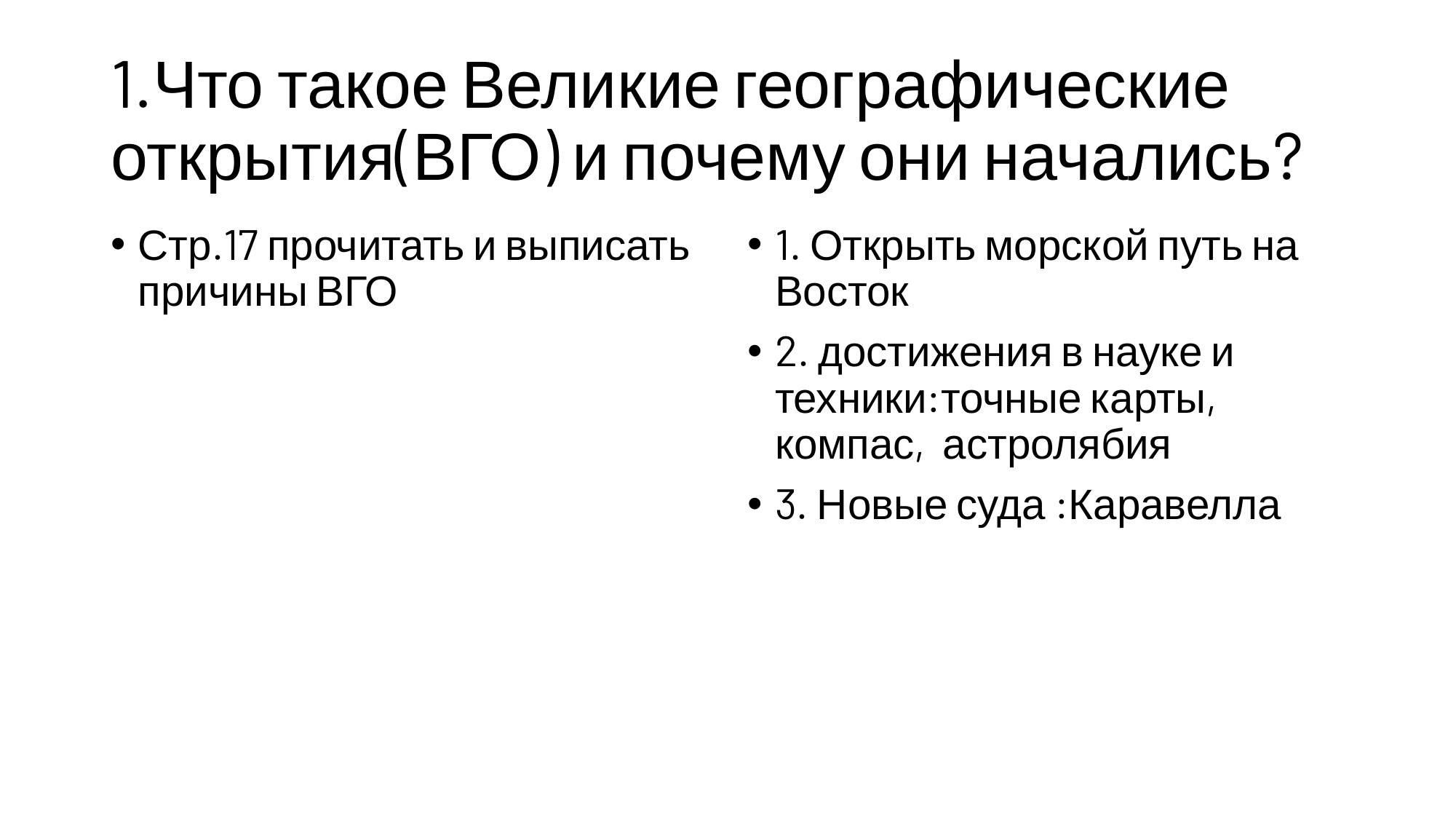

# 1.Что такое Великие географические открытия(ВГО) и почему они начались?
Стр.17 прочитать и выписать причины ВГО
1. Открыть морской путь на Восток
2. достижения в науке и техники:точные карты, компас,  астролябия
3. Новые суда :Каравелла